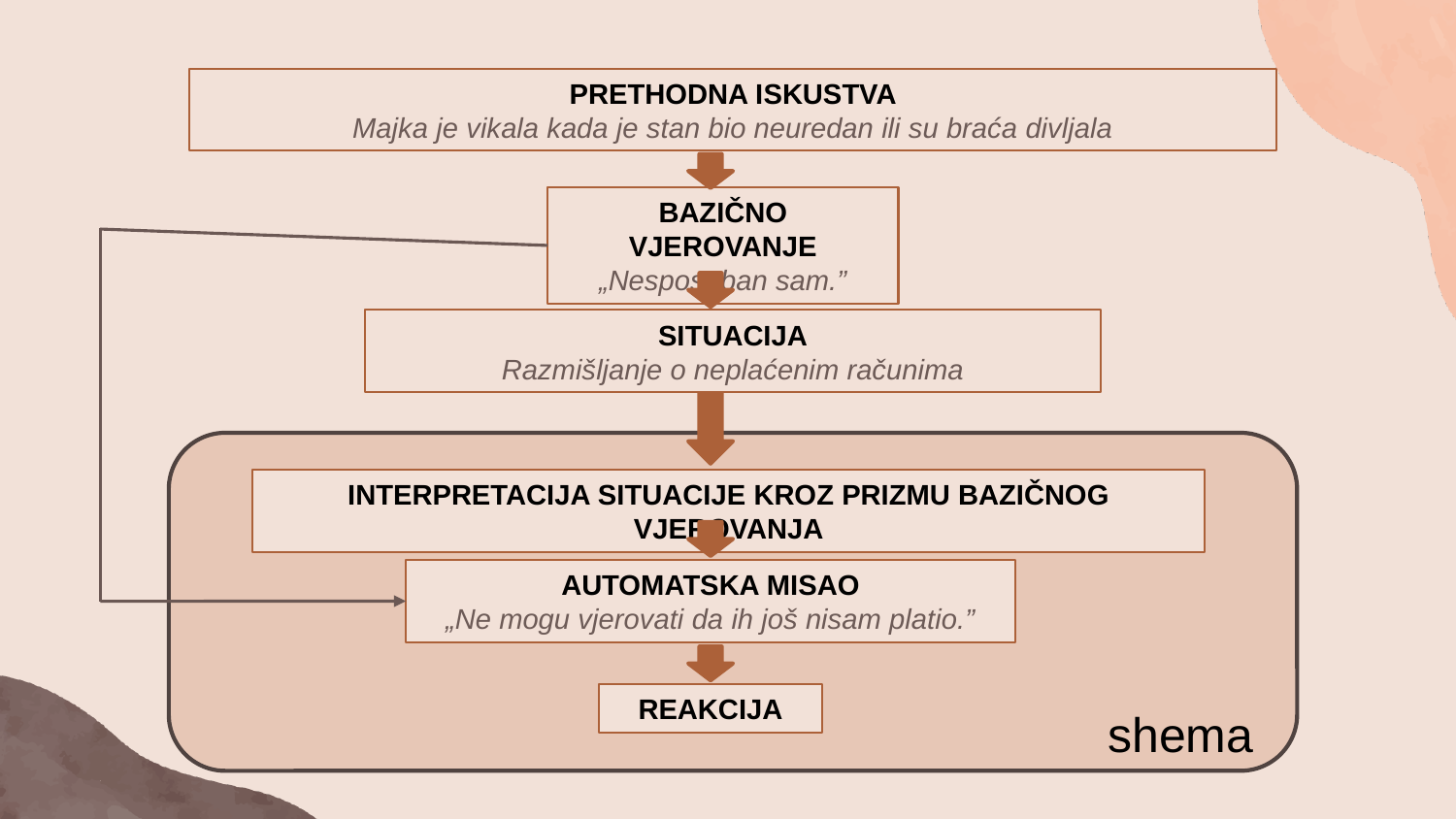

PRETHODNA ISKUSTVA
Majka je vikala kada je stan bio neuredan ili su braća divljala

BAZIČNO VJEROVANJE
„Nesposoban sam.”

SITUACIJA
Razmišljanje o neplaćenim računima

INTERPRETACIJA SITUACIJE KROZ PRIZMU BAZIČNOG VJEROVANJA

AUTOMATSKA MISAO
„Ne mogu vjerovati da ih još nisam platio.”

REAKCIJA
shema